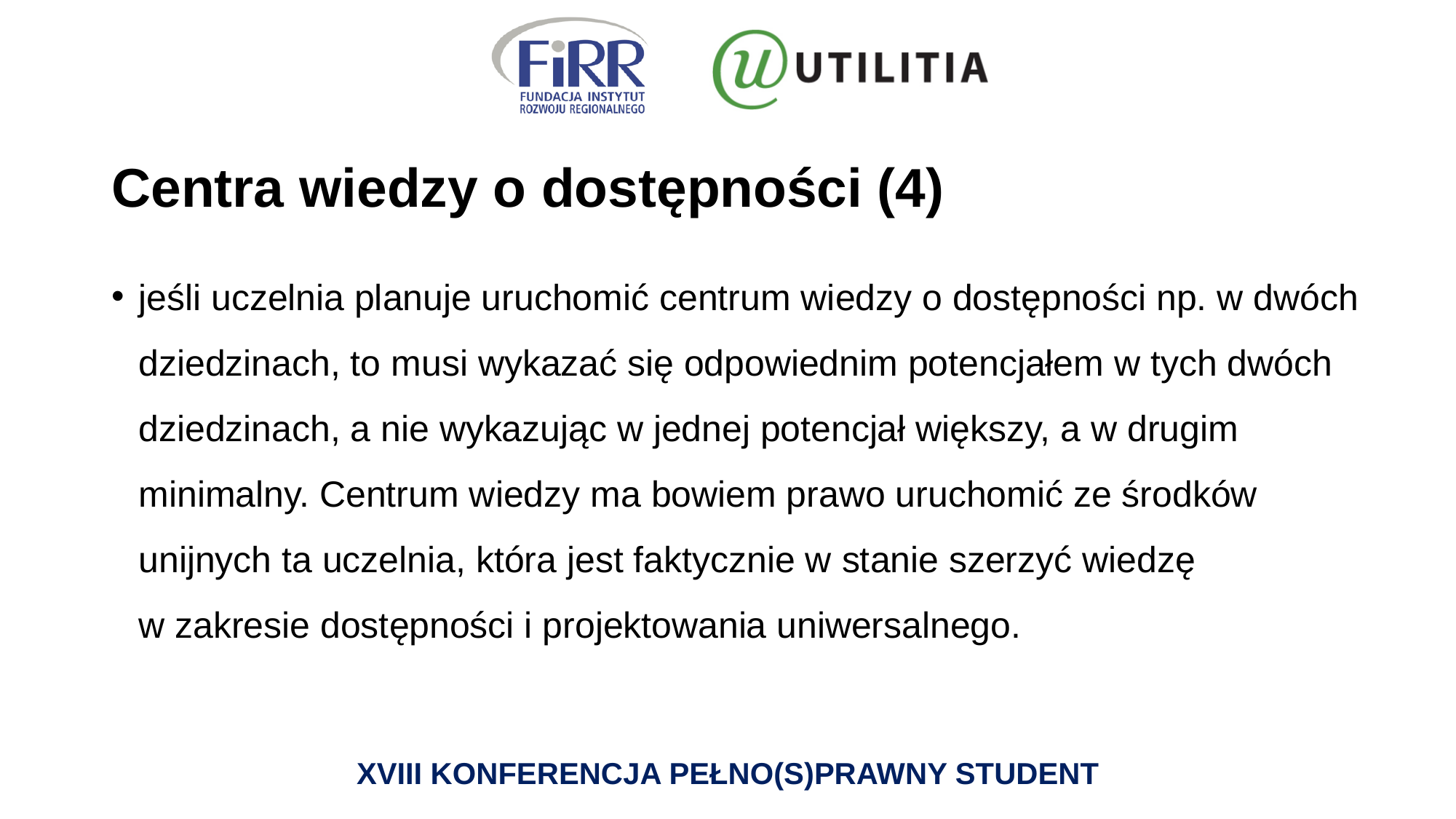

# Centra wiedzy o dostępności (4)
jeśli uczelnia planuje uruchomić centrum wiedzy o dostępności np. w dwóch dziedzinach, to musi wykazać się odpowiednim potencjałem w tych dwóch dziedzinach, a nie wykazując w jednej potencjał większy, a w drugim minimalny. Centrum wiedzy ma bowiem prawo uruchomić ze środków unijnych ta uczelnia, która jest faktycznie w stanie szerzyć wiedzę
w zakresie dostępności i projektowania uniwersalnego.